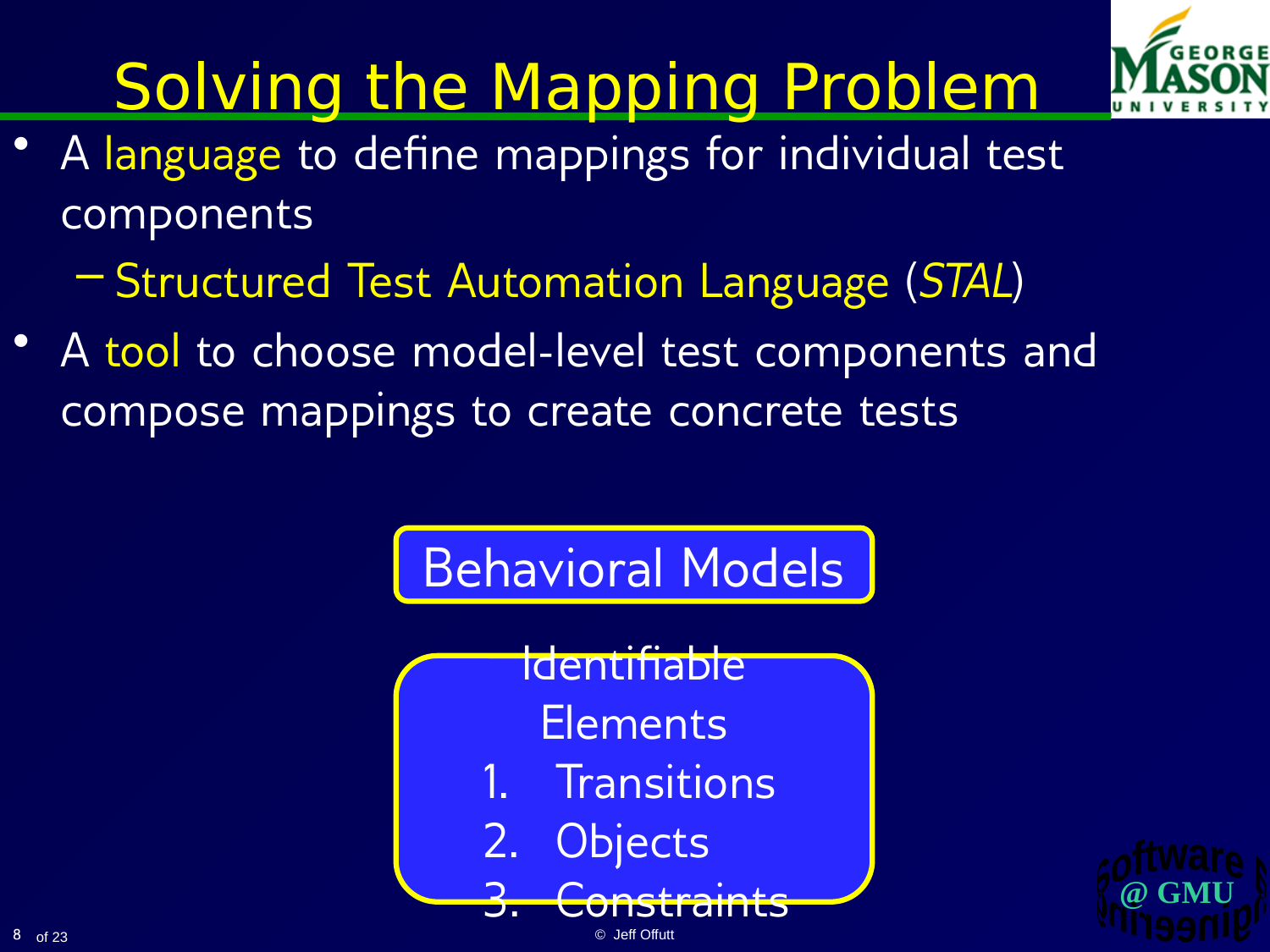

# Solving the Mapping Problem
A language to define mappings for individual test components
Structured Test Automation Language (STAL)
A tool to choose model-level test components and compose mappings to create concrete tests
Behavioral Models
Identifiable Elements
Transitions
Objects
Constraints
8
©  Jeff Offutt